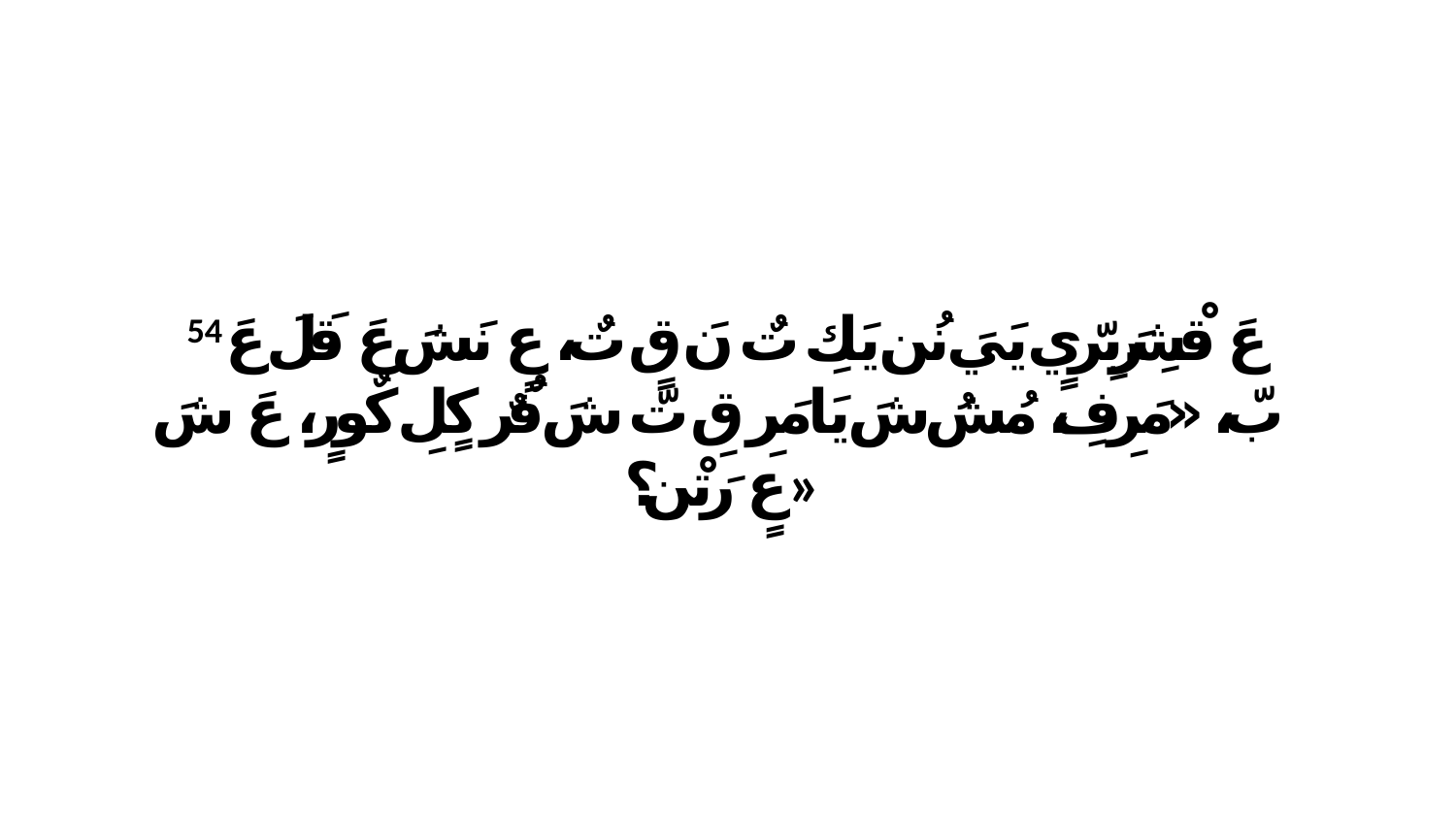

54 عَ قْشِرَبِرّيٍ يَيَ نُن يَكِ تٌ نَ قٍ تٌ، عٍ نَشَ عَ قَلَ عَ بّ، «مَرِفِ، مُشُ شَ يَامَرِ قِ تّ شَ فٌرٌ كٍلِ كٌورٍ، عَ شَ عٍ رَتْن؟»